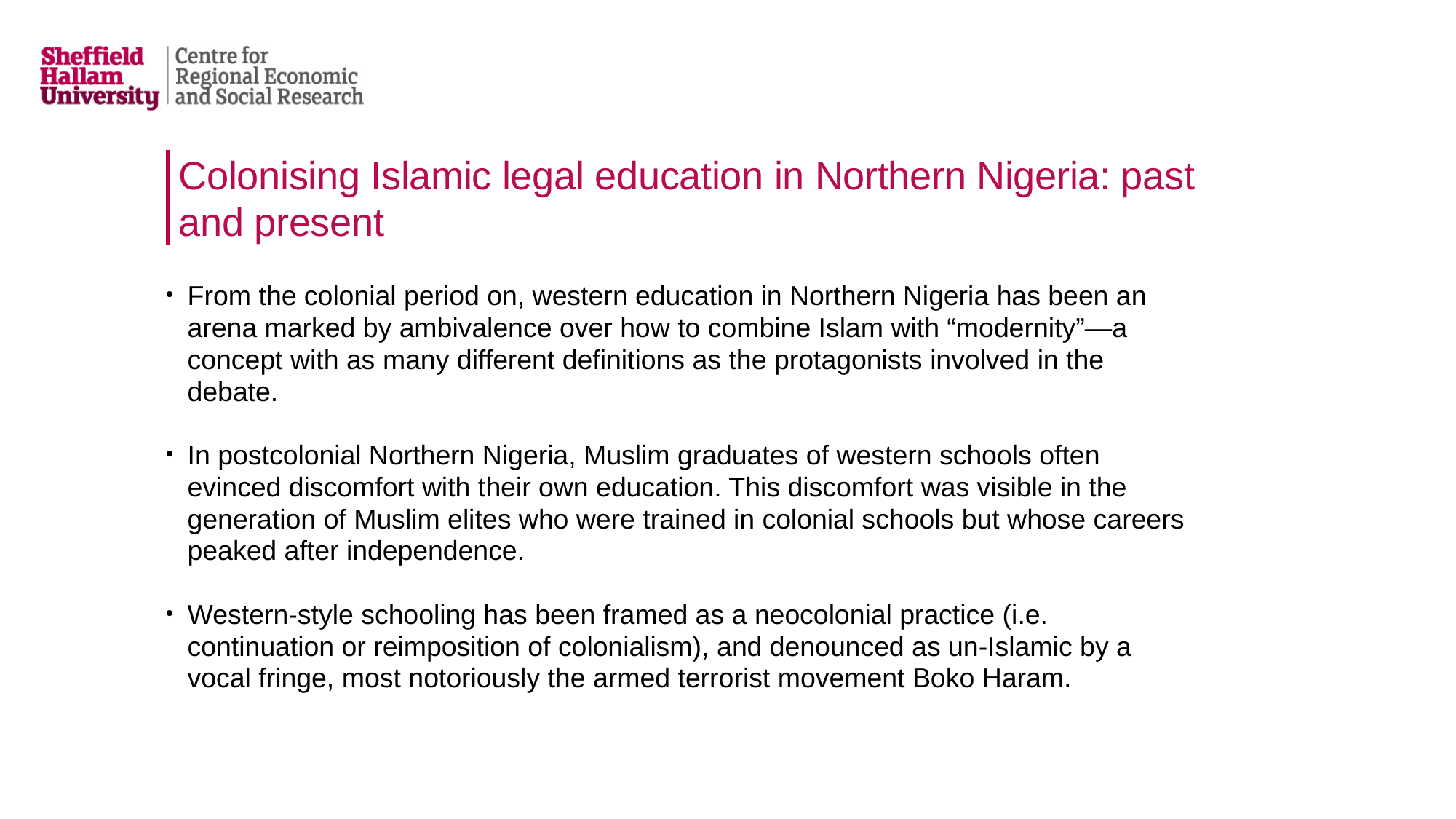

# Colonising Islamic legal education in Northern Nigeria: past and present

From the colonial period on, western education in Northern Nigeria has been an arena marked by ambivalence over how to combine Islam with “modernity”—a concept with as many different definitions as the protagonists involved in the debate.

In postcolonial Northern Nigeria, Muslim graduates of western schools often evinced discomfort with their own education. This discomfort was visible in the generation of Muslim elites who were trained in colonial schools but whose careers peaked after independence.

Western-style schooling has been framed as a neocolonial practice (i.e. continuation or reimposition of colonialism), and denounced as un-Islamic by a vocal fringe, most notoriously the armed terrorist movement Boko Haram.